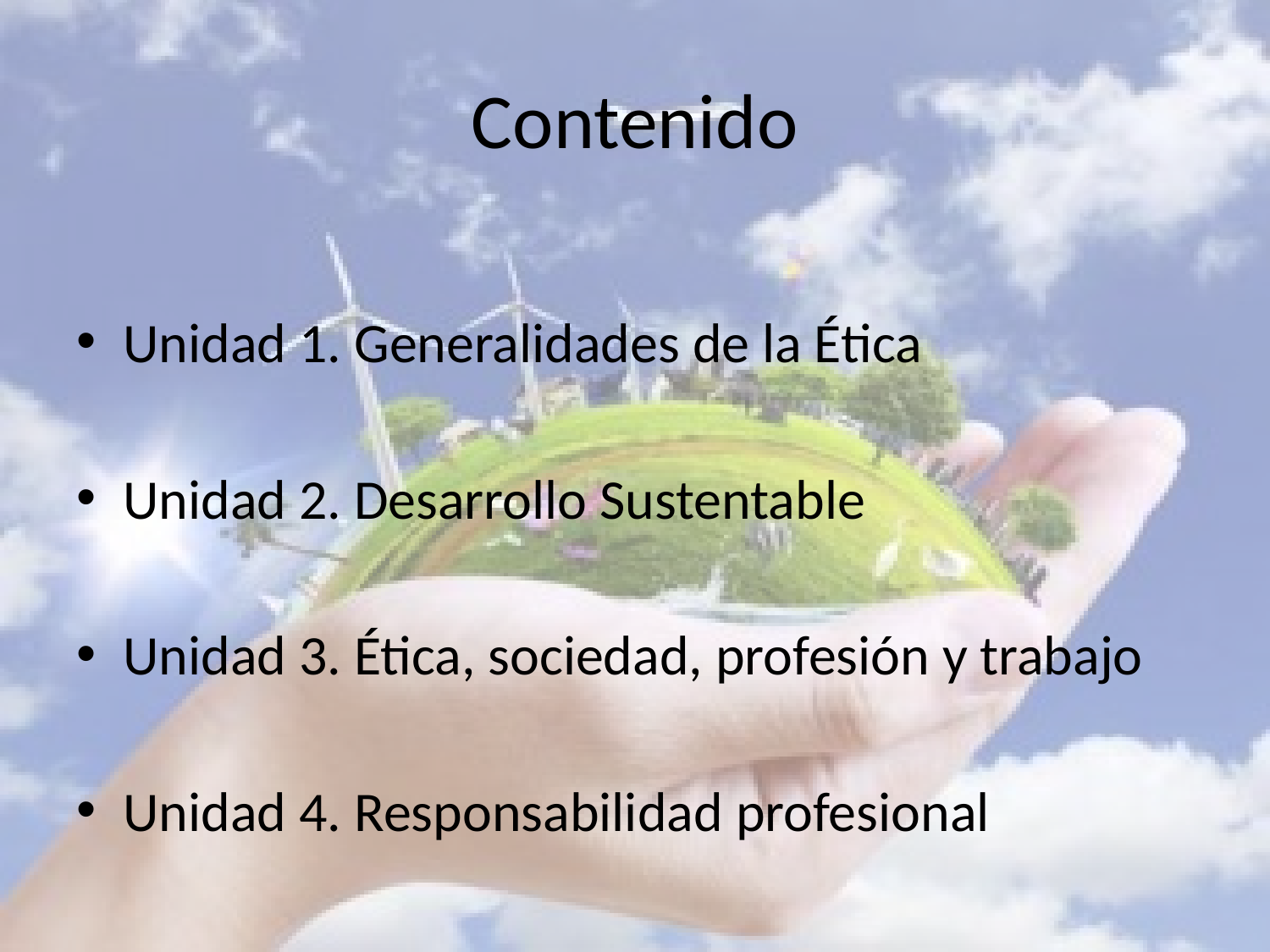

# Contenido

Unidad 1. Generalidades de la Ética

Unidad 2. Desarrollo Sustentable

Unidad 3. Ética, sociedad, profesión y trabajo

Unidad 4. Responsabilidad profesional